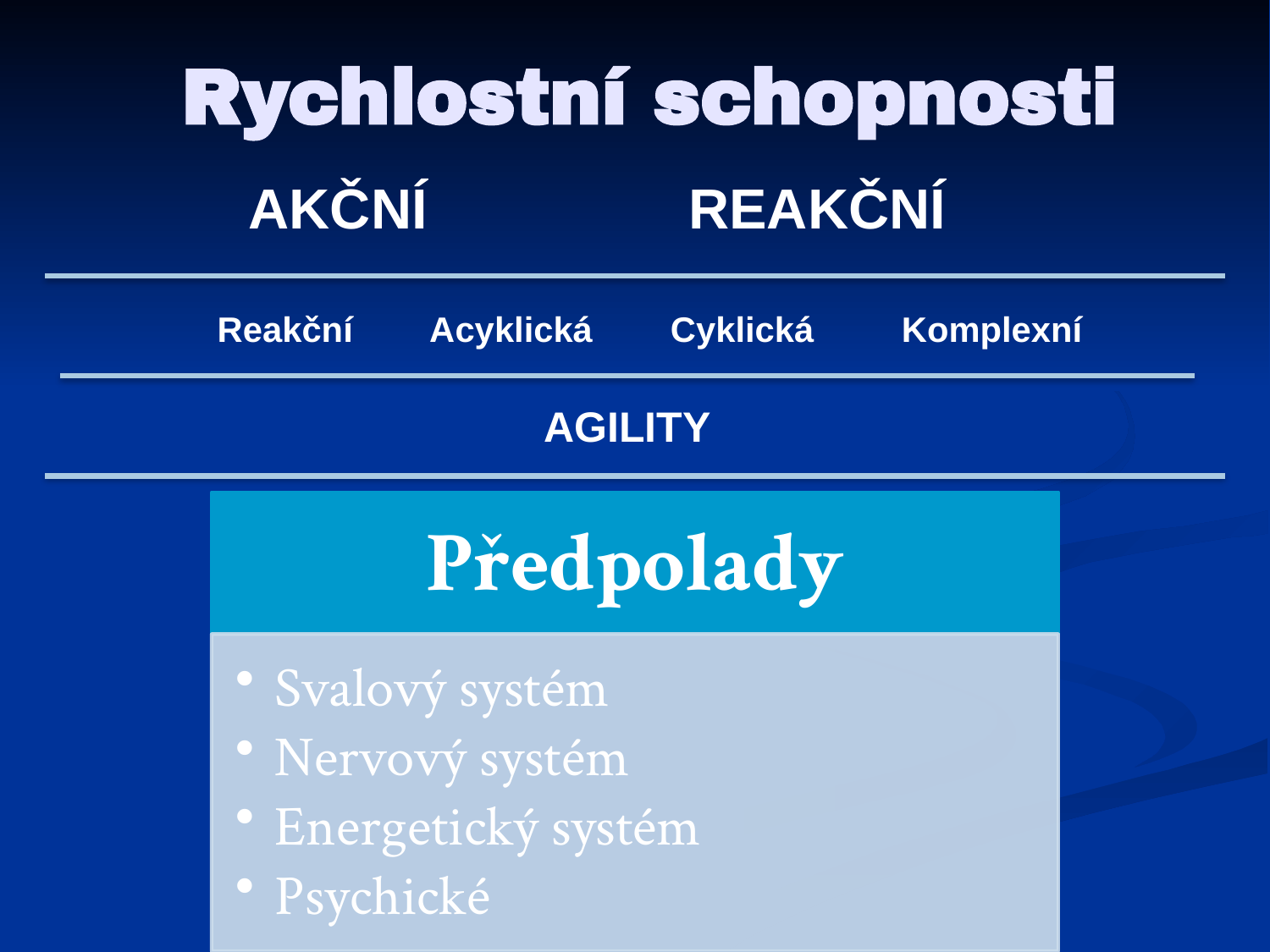

Rychlostní schopnosti
REAKČNÍ
AKČNÍ
Reakční        Acyklická        Cyklická         Komplexní
AGILITY
Předpolady
Svalový systém
Nervový systém
Energetický systém
Psychické